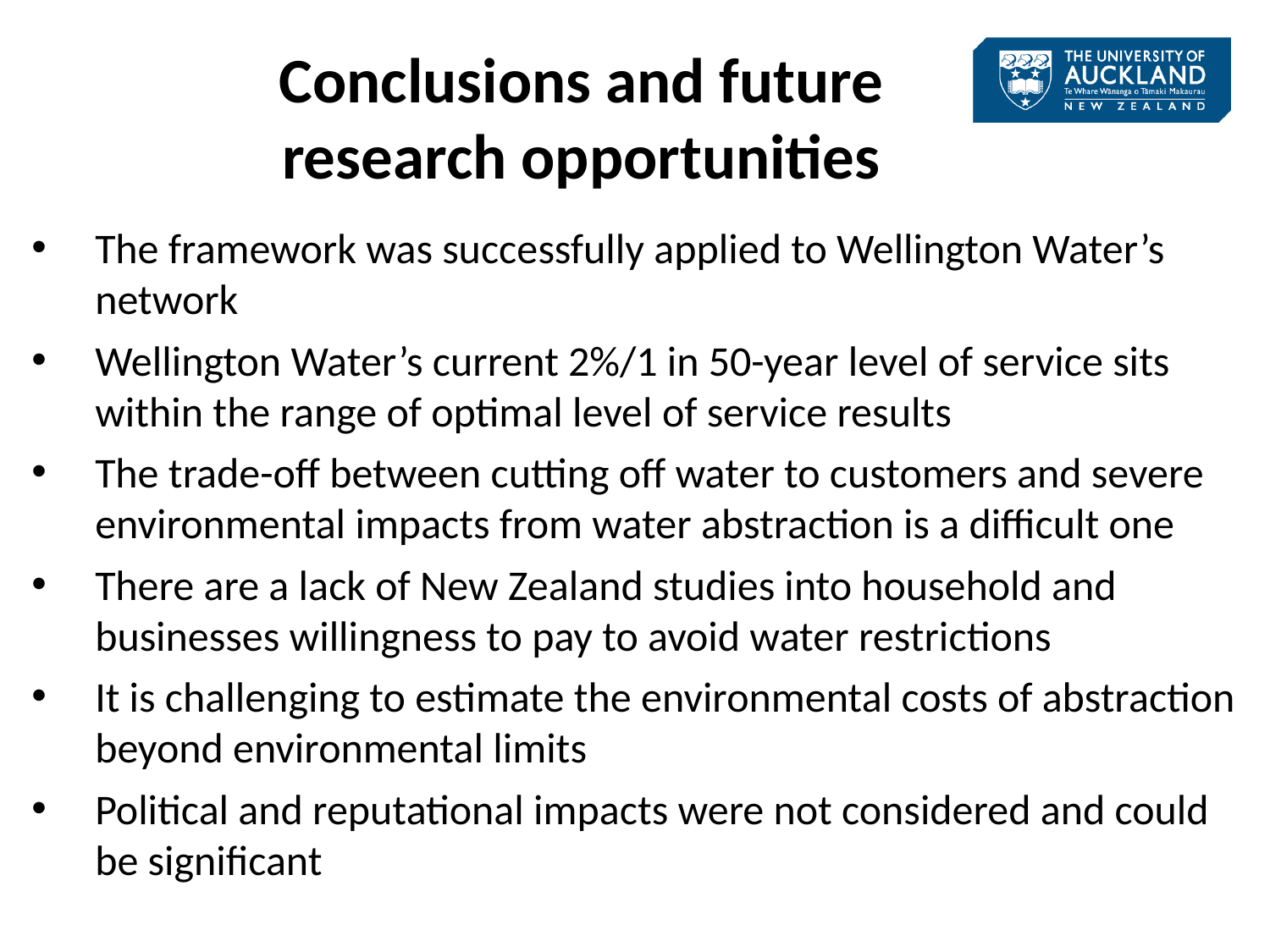

Conclusions and future research opportunities
The framework was successfully applied to Wellington Water’s network
Wellington Water’s current 2%/1 in 50-year level of service sits within the range of optimal level of service results
The trade-off between cutting off water to customers and severe environmental impacts from water abstraction is a difficult one
There are a lack of New Zealand studies into household and businesses willingness to pay to avoid water restrictions
It is challenging to estimate the environmental costs of abstraction beyond environmental limits
Political and reputational impacts were not considered and could be significant